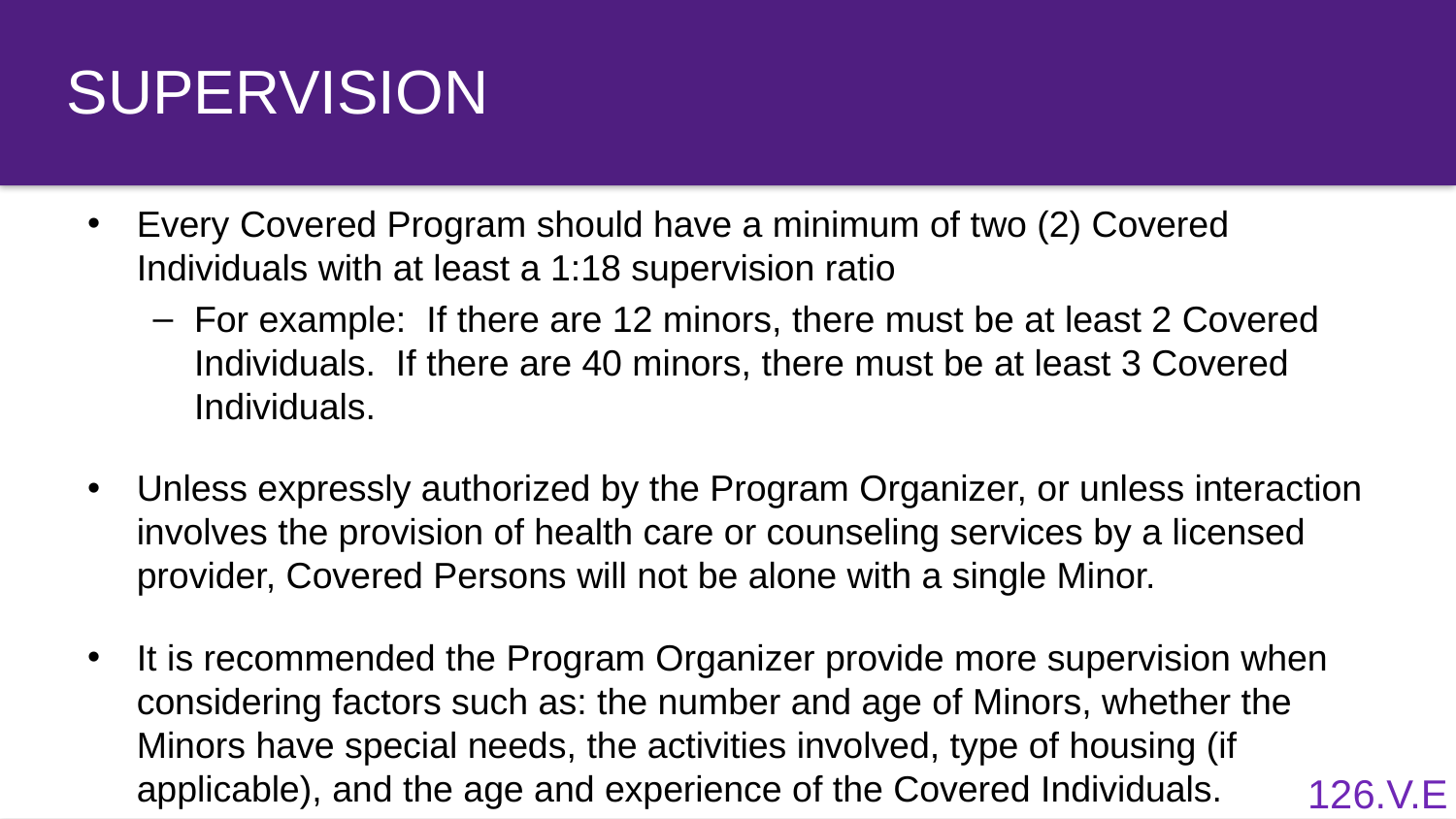

Supervision
Every Covered Program should have a minimum of two (2) Covered Individuals with at least a 1:18 supervision ratio
For example:  If there are 12 minors, there must be at least 2 Covered Individuals.  If there are 40 minors, there must be at least 3 Covered Individuals.

Unless expressly authorized by the Program Organizer, or unless interaction involves the provision of health care or counseling services by a licensed provider, Covered Persons will not be alone with a single Minor.

It is recommended the Program Organizer provide more supervision when considering factors such as: the number and age of Minors, whether the Minors have special needs, the activities involved, type of housing (if applicable), and the age and experience of the Covered Individuals.
126.V.E